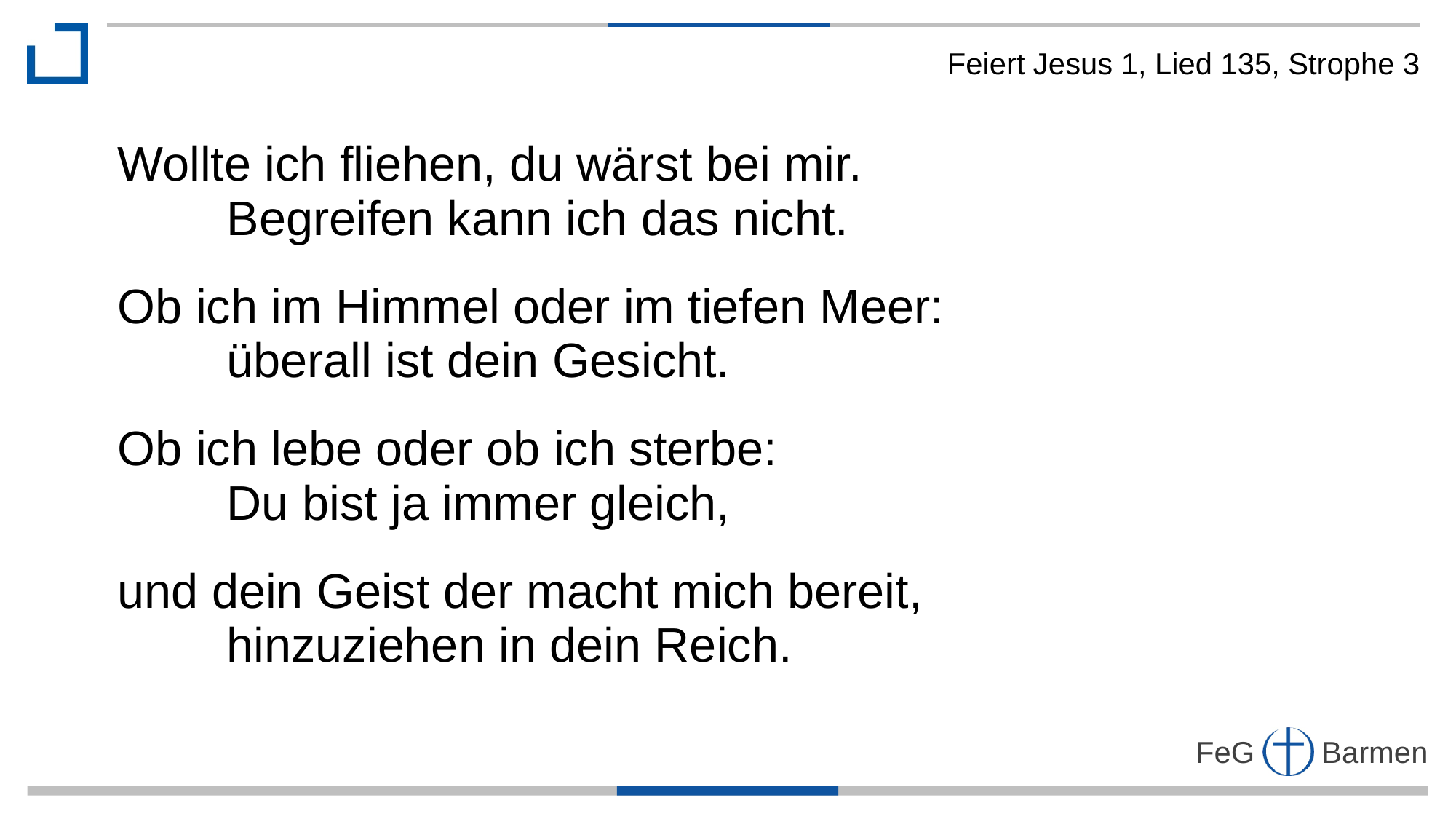

Feiert Jesus 1, Lied 135, Strophe 3
Wollte ich fliehen, du wärst bei mir.
	Begreifen kann ich das nicht.
Ob ich im Himmel oder im tiefen Meer:
	überall ist dein Gesicht.
Ob ich lebe oder ob ich sterbe:
	Du bist ja immer gleich,
und dein Geist der macht mich bereit,
	hinzuziehen in dein Reich.